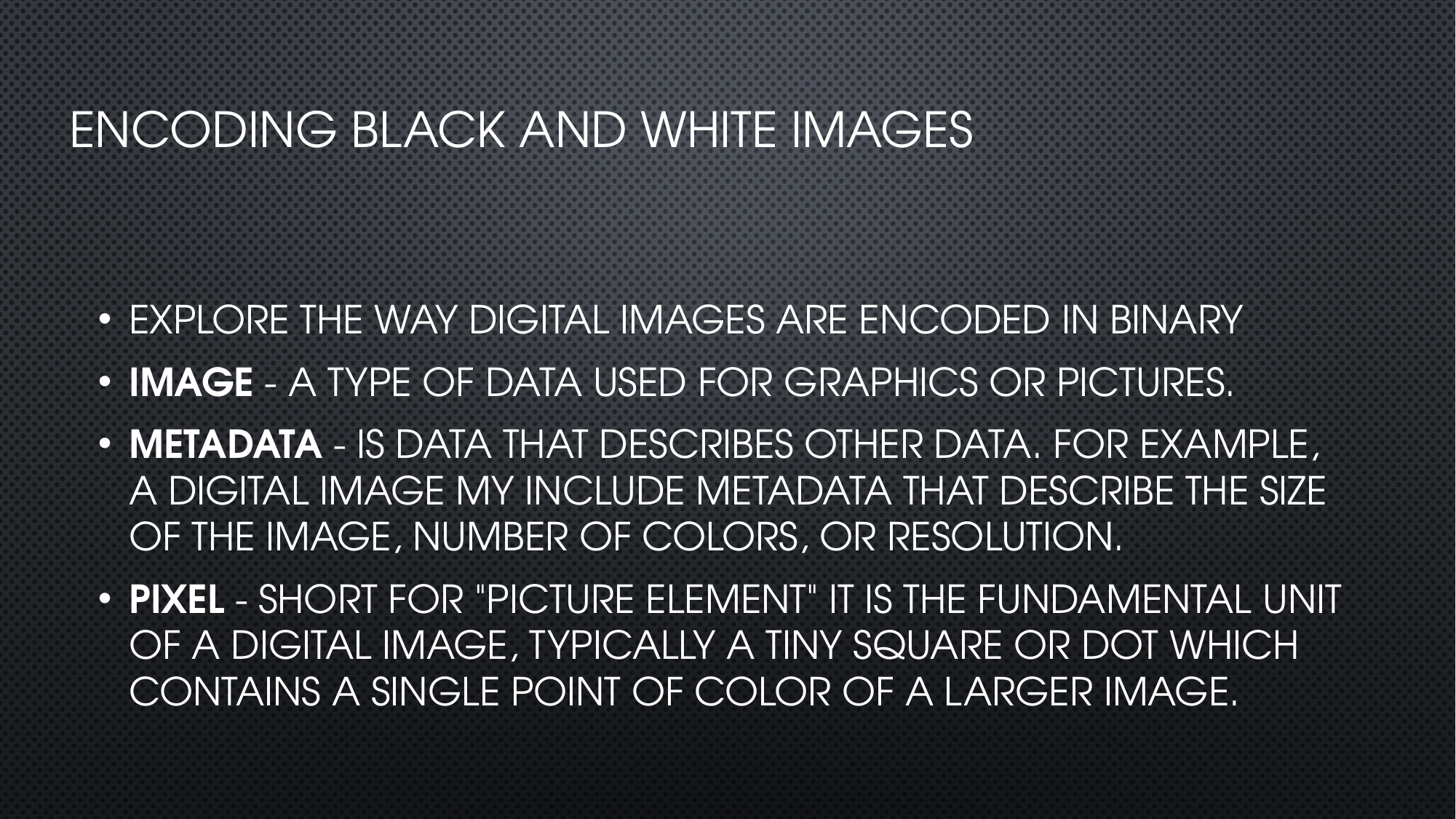

# Encoding Black and White Images
explore the way digital images are encoded in binary
Image - A type of data used for graphics or pictures.
metadata - is data that describes other data. For example, a digital image my include metadata that describe the size of the image, number of colors, or resolution.
pixel - short for "picture element" it is the fundamental unit of a digital image, typically a tiny square or dot which contains a single point of color of a larger image.